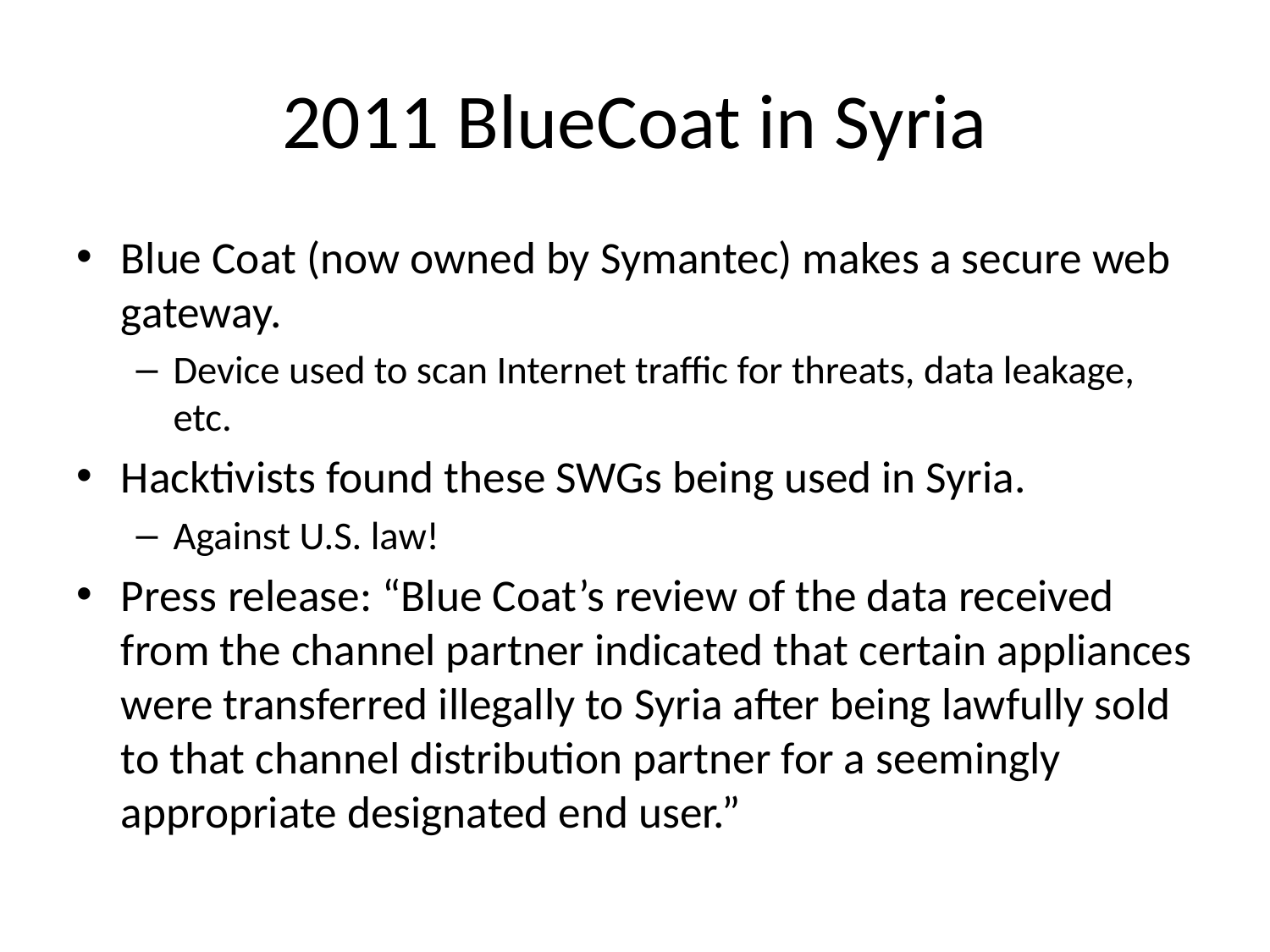

# 2011 BlueCoat in Syria
Blue Coat (now owned by Symantec) makes a secure web gateway.
Device used to scan Internet traffic for threats, data leakage, etc.
Hacktivists found these SWGs being used in Syria.
Against U.S. law!
Press release: “Blue Coat’s review of the data received from the channel partner indicated that certain appliances were transferred illegally to Syria after being lawfully sold to that channel distribution partner for a seemingly appropriate designated end user.”